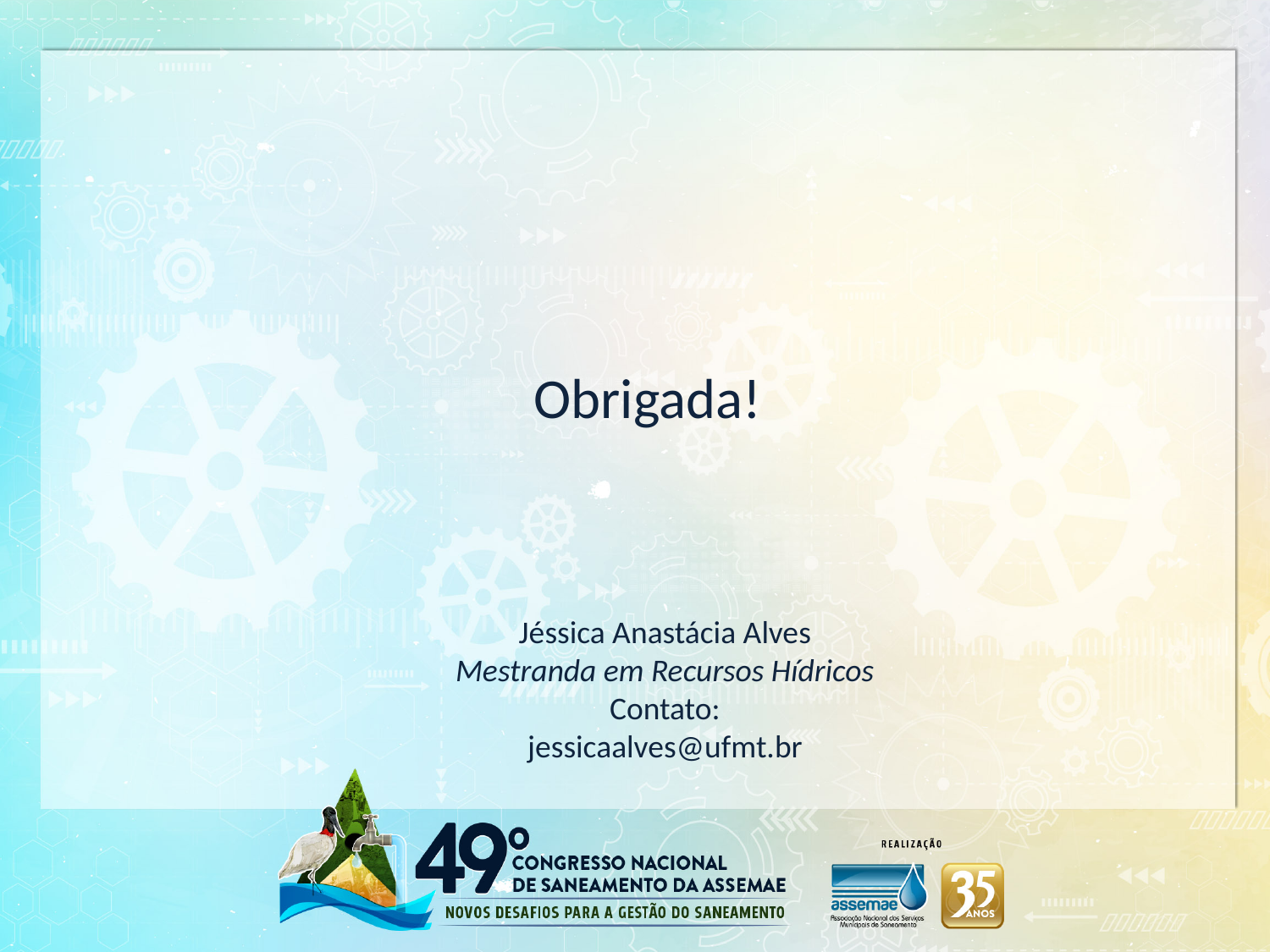

Obrigada!
Jéssica Anastácia Alves
Mestranda em Recursos Hídricos
Contato:
jessicaalves@ufmt.br